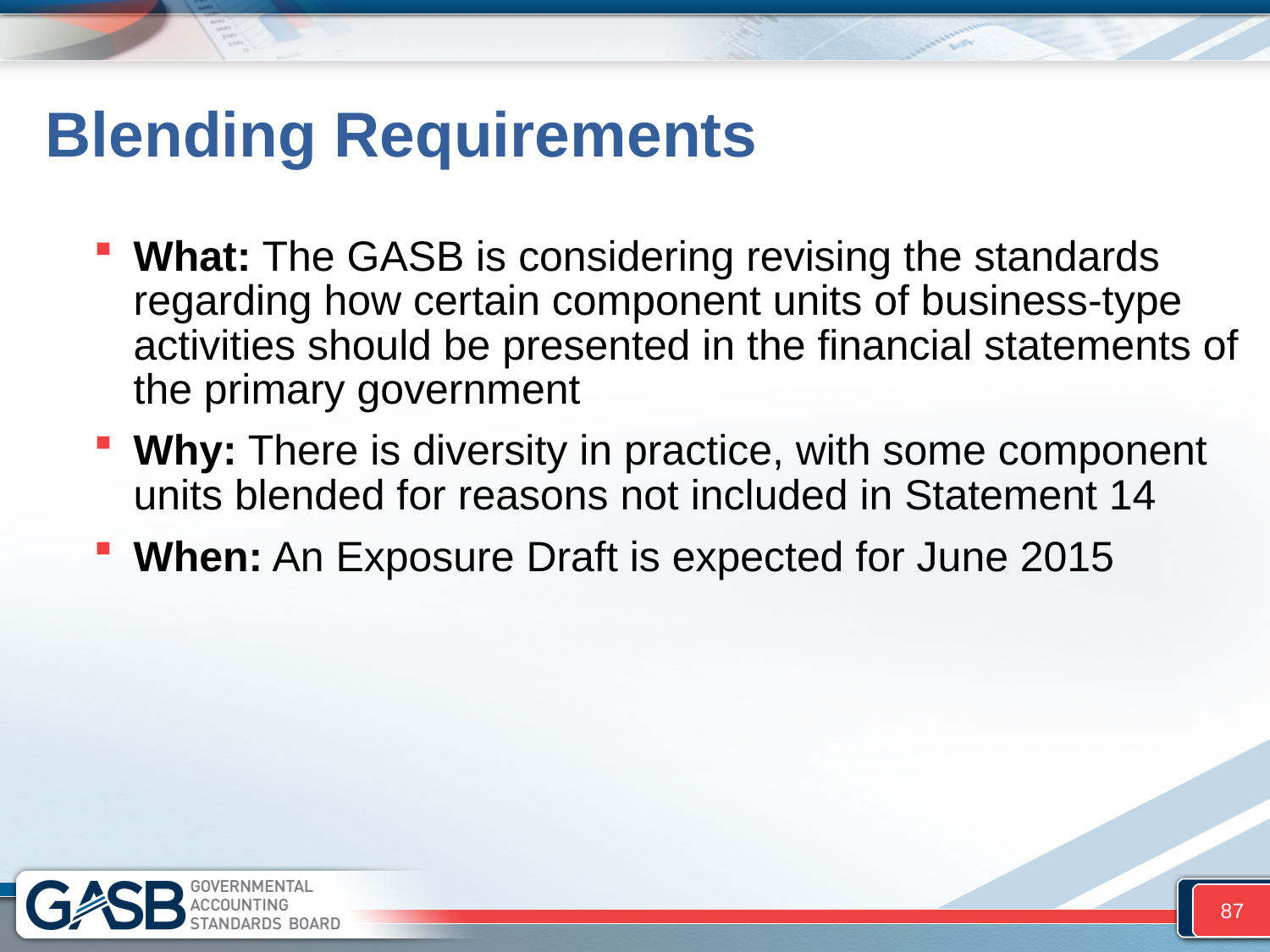

# Blending Requirements
What: The GASB is considering revising the standards regarding how certain component units of business-type activities should be presented in the financial statements of the primary government
Why: There is diversity in practice, with some component units blended for reasons not included in Statement 14
When: An Exposure Draft is expected for June 2015
87